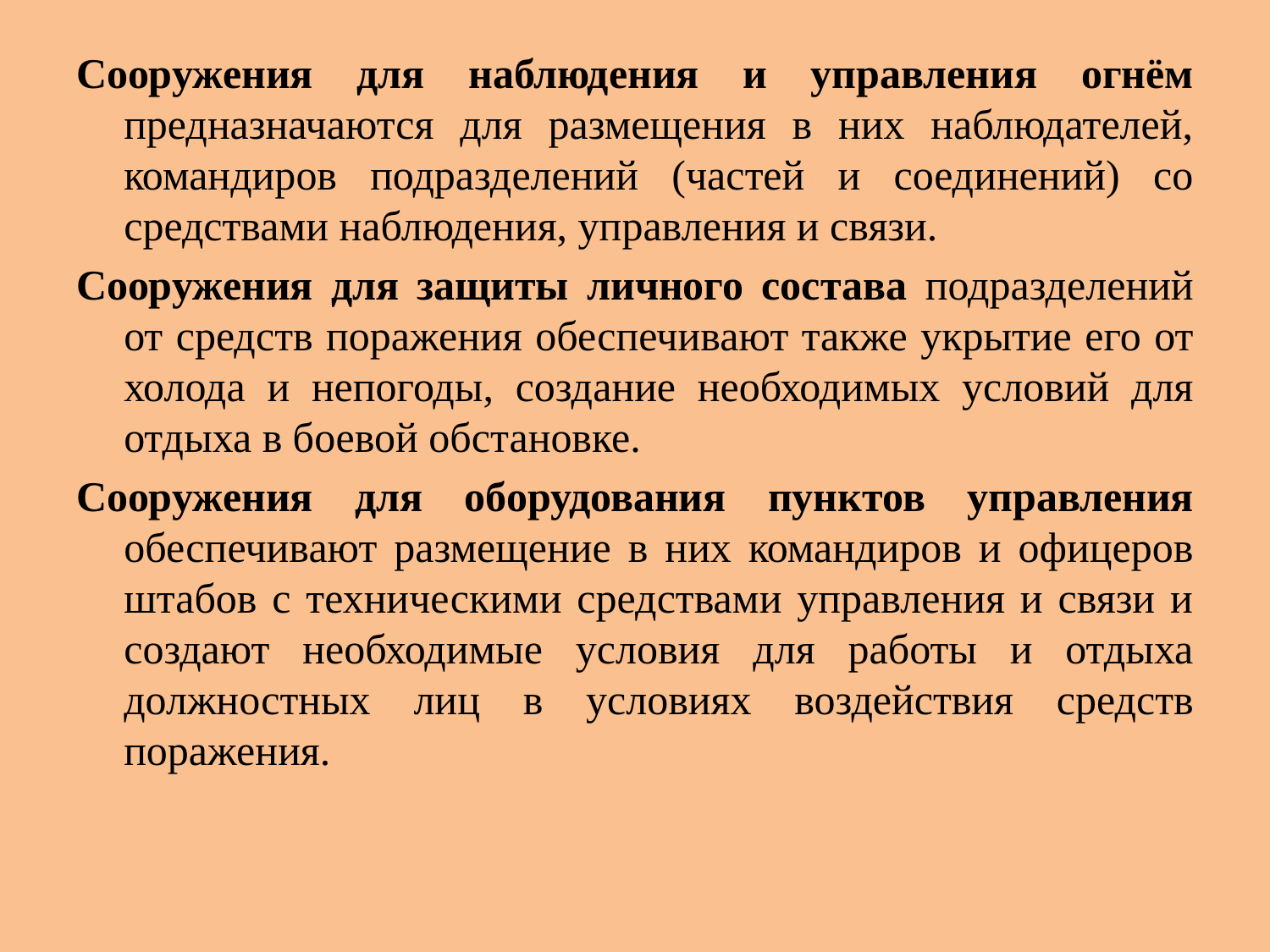

Сооружения для наблюдения и управления огнём предназначаются для размещения в них наблюдателей, командиров подразделений (частей и соединений) со средствами наблюдения, управления и связи.
Сооружения для защиты личного состава подразделений от средств поражения обеспечивают также укрытие его от холода и непогоды, создание необходимых условий для отдыха в боевой обстановке.
Сооружения для оборудования пунктов управления обеспечивают размещение в них командиров и офицеров штабов с техническими средствами управления и связи и создают необходимые условия для работы и отдыха должностных лиц в условиях воздействия средств поражения.